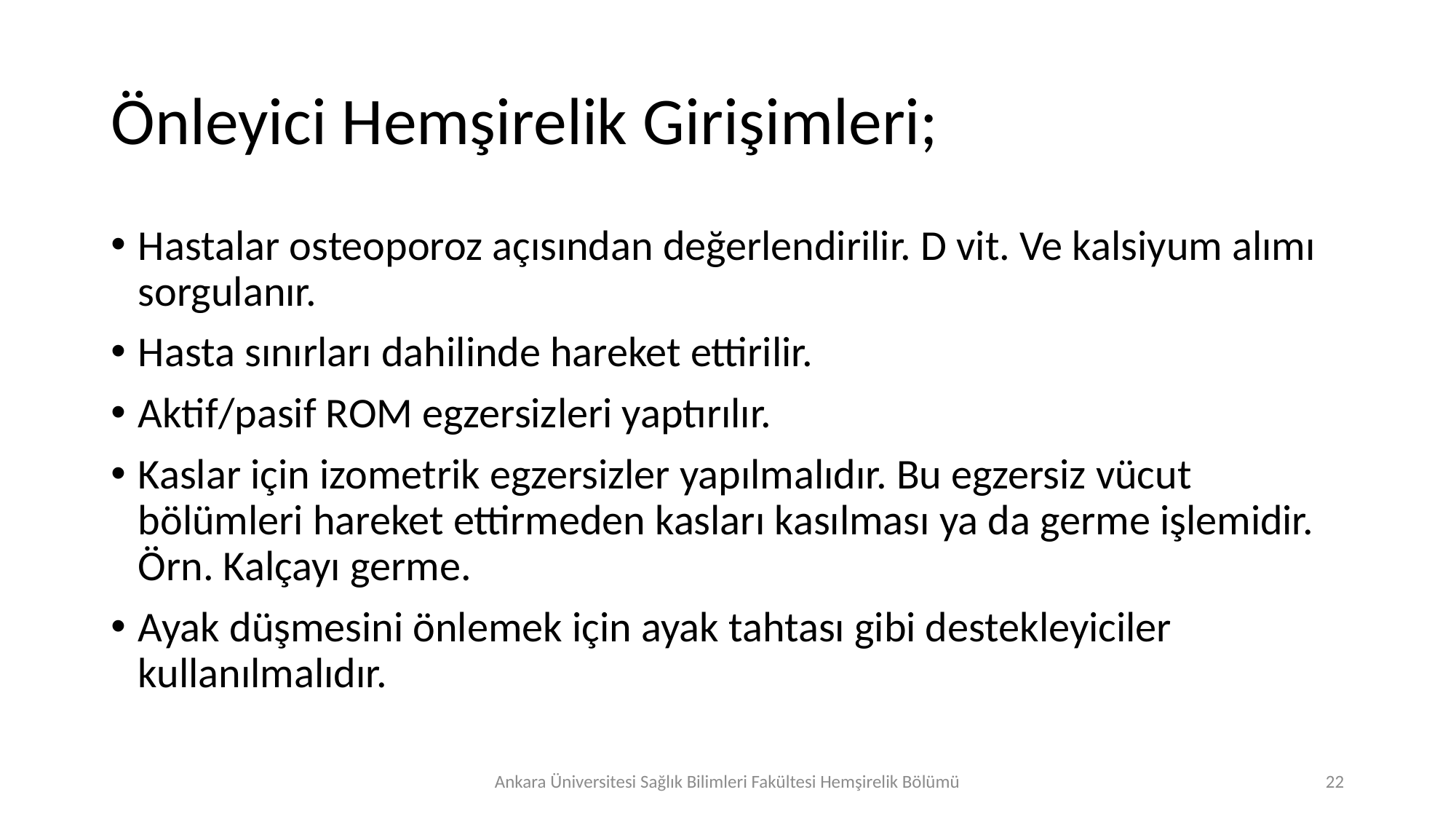

# Önleyici Hemşirelik Girişimleri;
Hastalar osteoporoz açısından değerlendirilir. D vit. Ve kalsiyum alımı sorgulanır.
Hasta sınırları dahilinde hareket ettirilir.
Aktif/pasif ROM egzersizleri yaptırılır.
Kaslar için izometrik egzersizler yapılmalıdır. Bu egzersiz vücut bölümleri hareket ettirmeden kasları kasılması ya da germe işlemidir. Örn. Kalçayı germe.
Ayak düşmesini önlemek için ayak tahtası gibi destekleyiciler kullanılmalıdır.
Ankara Üniversitesi Sağlık Bilimleri Fakültesi Hemşirelik Bölümü
22